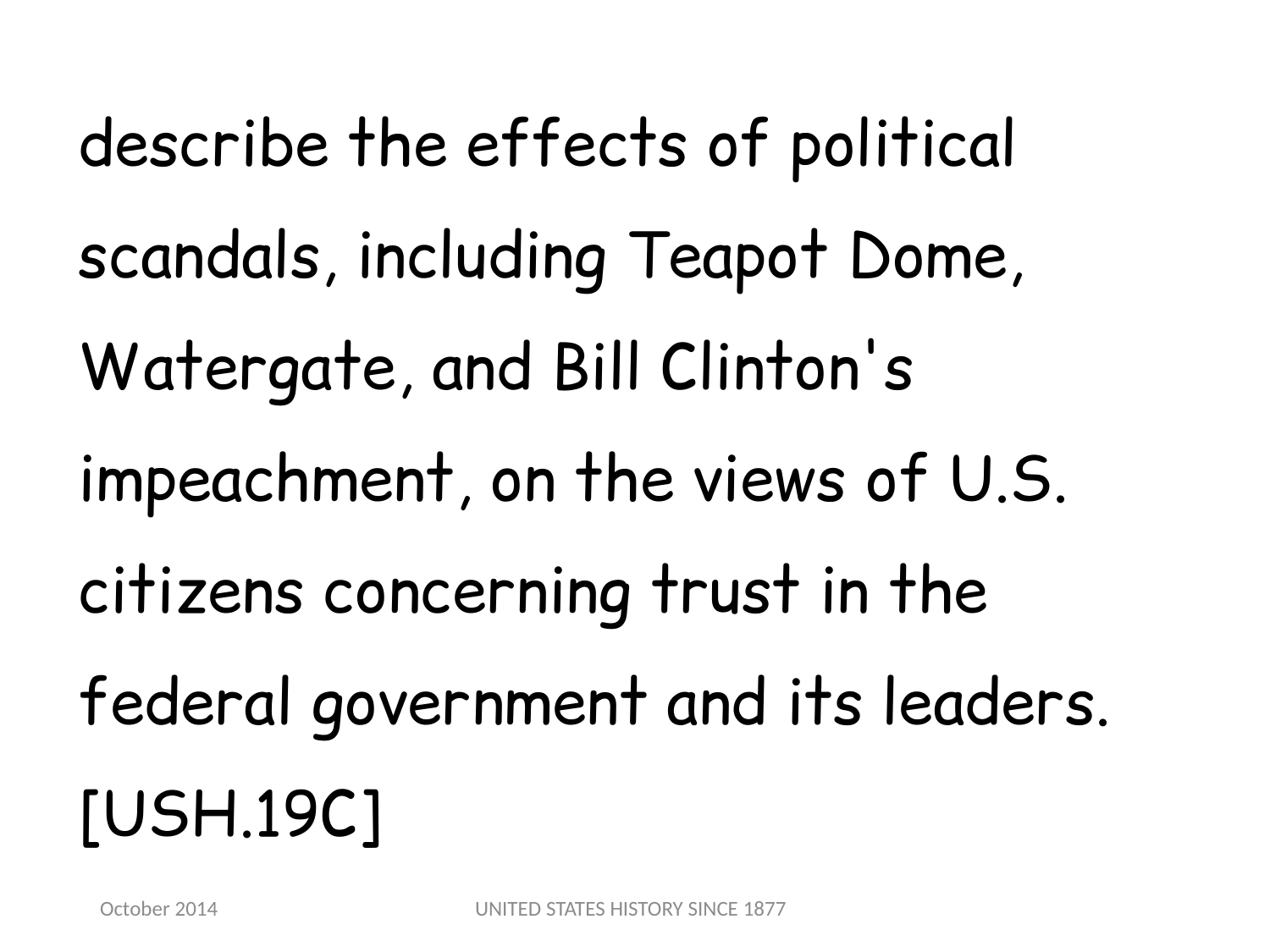

describe the effects of political scandals, including Teapot Dome, Watergate, and Bill Clinton's impeachment, on the views of U.S. citizens concerning trust in the federal government and its leaders.[USH.19C]
October 2014
UNITED STATES HISTORY SINCE 1877